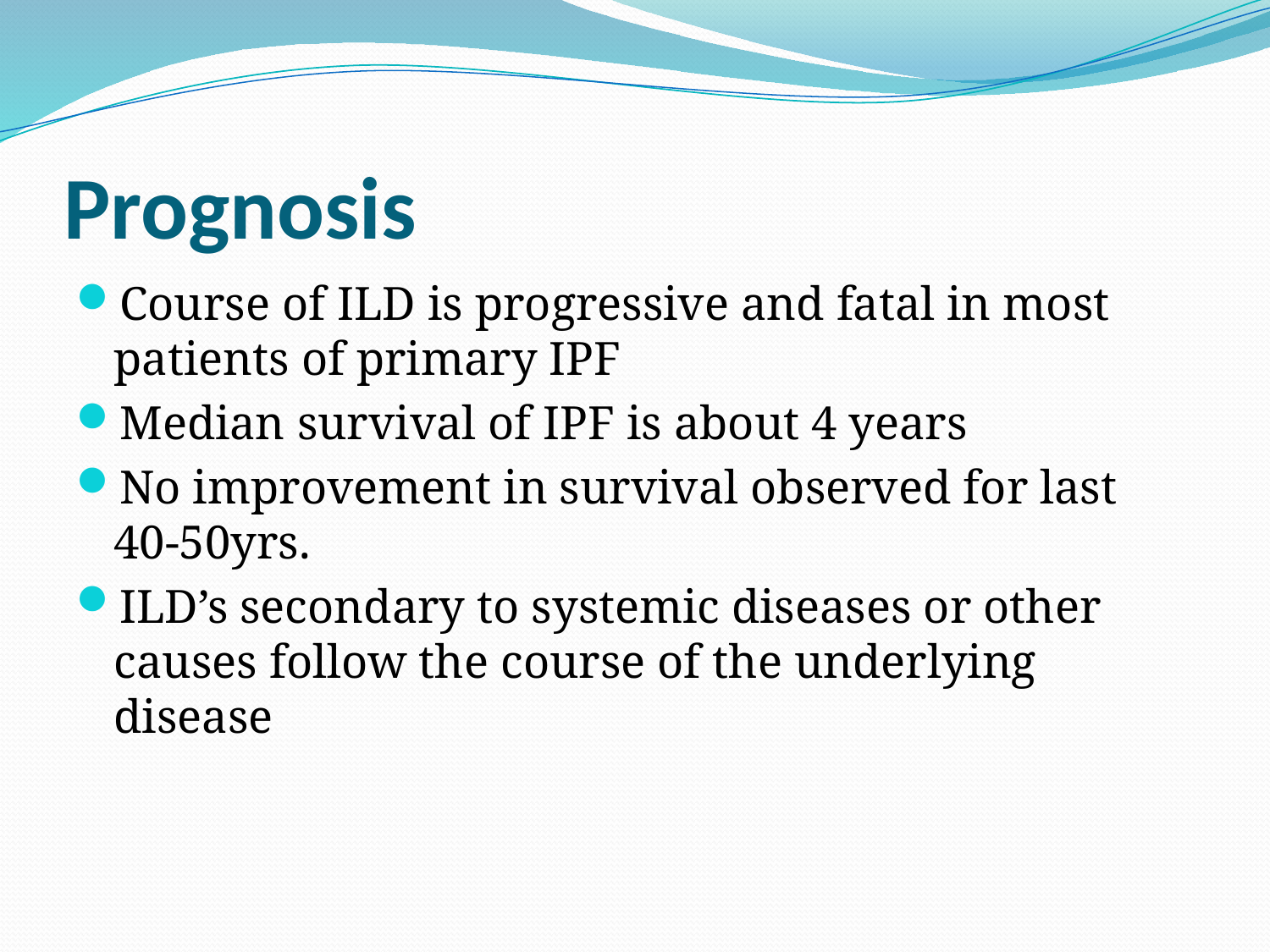

# Prognosis
Course of ILD is progressive and fatal in most patients of primary IPF
Median survival of IPF is about 4 years
No improvement in survival observed for last 40-50yrs.
ILD’s secondary to systemic diseases or other causes follow the course of the underlying disease